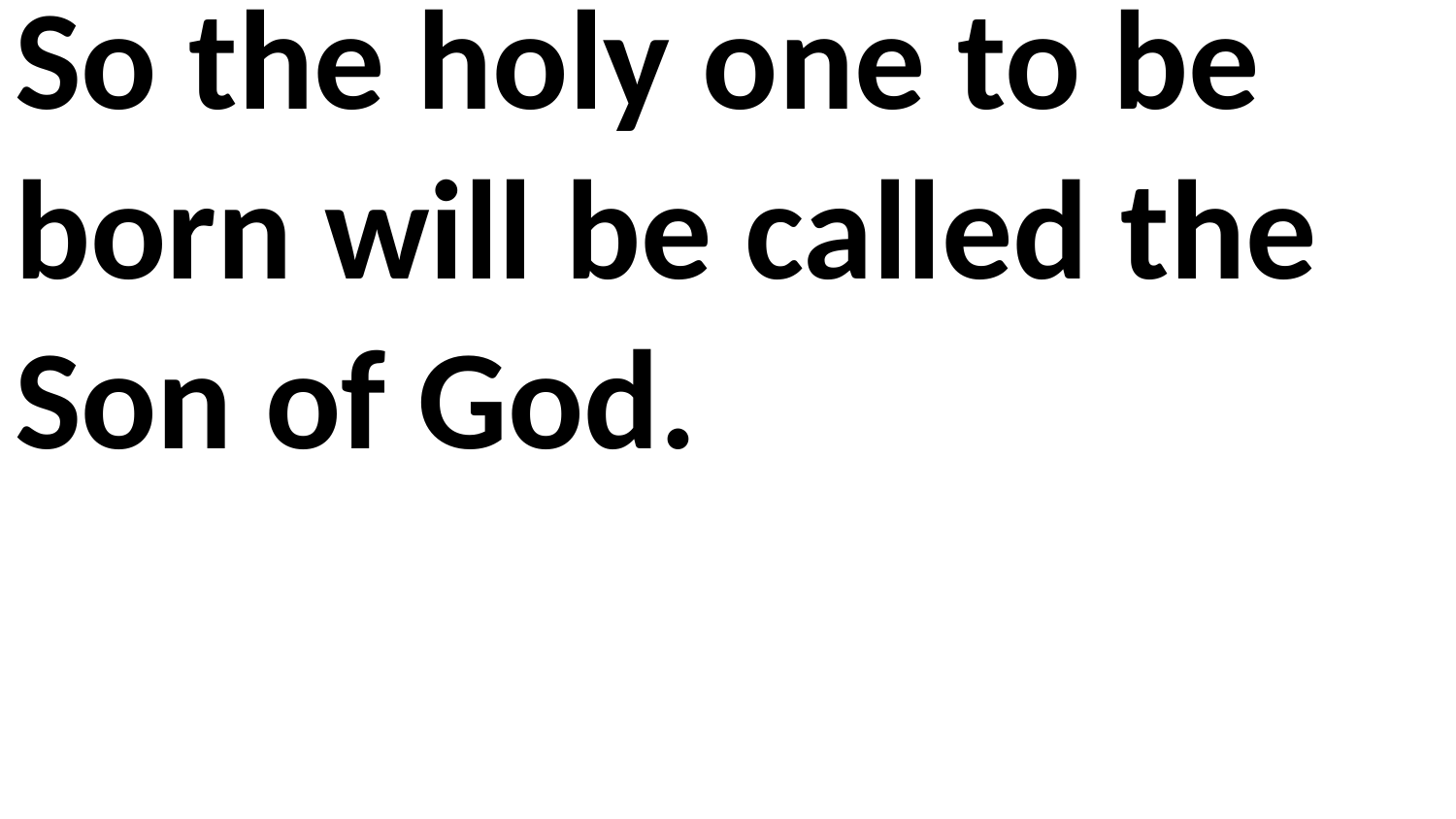

So the holy one to be born will be called the Son of God.